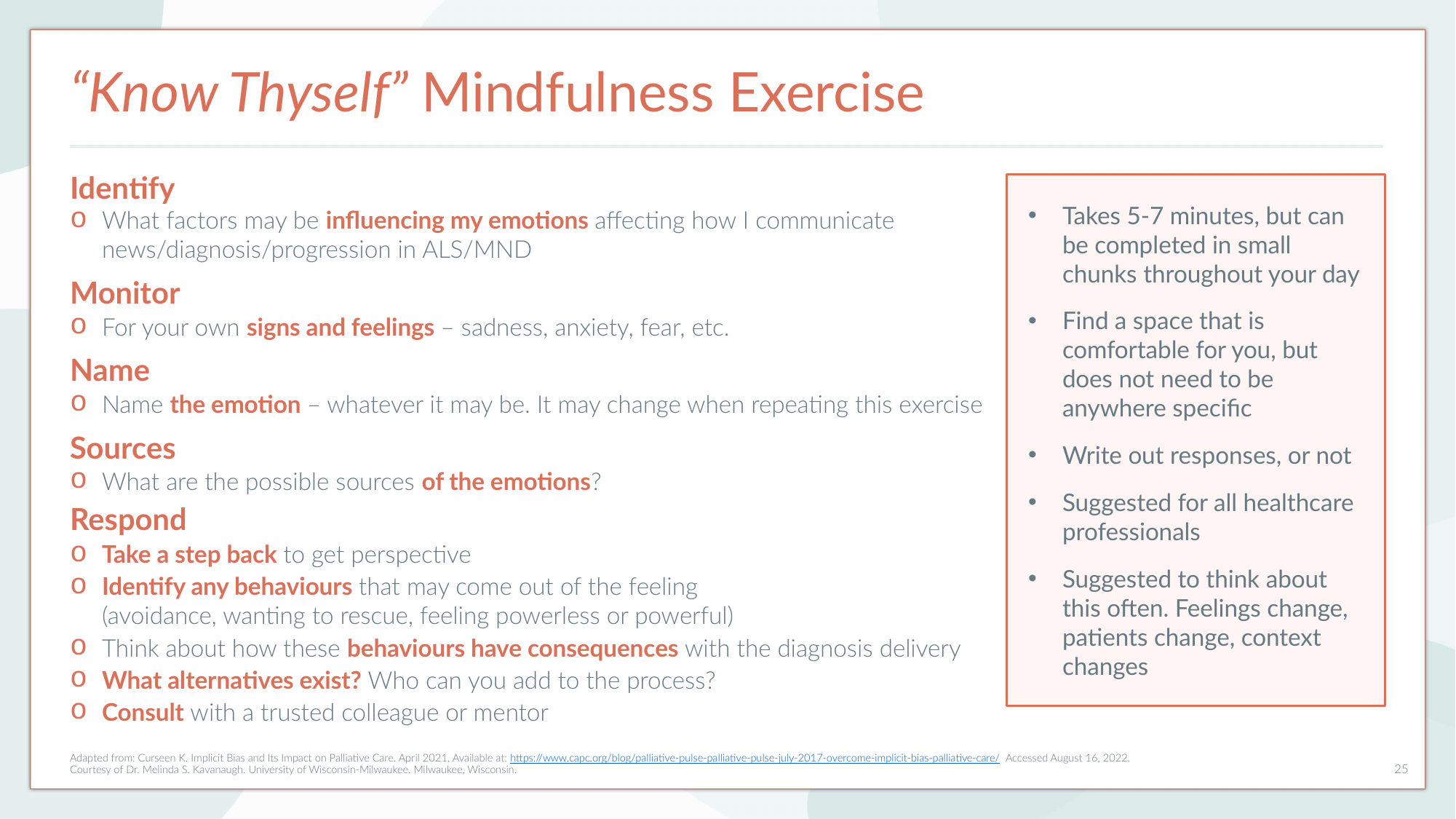

# “Know Thyself” Mindfulness Exercise
Identify
What factors may be influencing my emotions affecting how I communicate news/diagnosis/progression in ALS/MND
Monitor
For your own signs and feelings – sadness, anxiety, fear, etc.
Name
Name the emotion – whatever it may be. It may change when repeating this exercise
Sources
What are the possible sources of the emotions?
Respond
Take a step back to get perspective
Identify any behaviours that may come out of the feeling
(avoidance, wanting to rescue, feeling powerless or powerful)
Think about how these behaviours have consequences with the diagnosis delivery
What alternatives exist? Who can you add to the process?
Consult with a trusted colleague or mentor
Takes 5-7 minutes, but can be completed in small chunks throughout your day
Find a space that is comfortable for you, but does not need to be anywhere specific
Write out responses, or not
Suggested for all healthcare professionals
Suggested to think about this often. Feelings change, patients change, context changes
Adapted from: Curseen K. Implicit Bias and Its Impact on Palliative Care. April 2021. Available at: https://www.capc.org/blog/palliative-pulse-palliative-pulse-july-2017-overcome-implicit-bias-palliative-care/  Accessed August 16, 2022.
Courtesy of Dr. Melinda S. Kavanaugh. University of Wisconsin-Milwaukee. Milwaukee, Wisconsin.